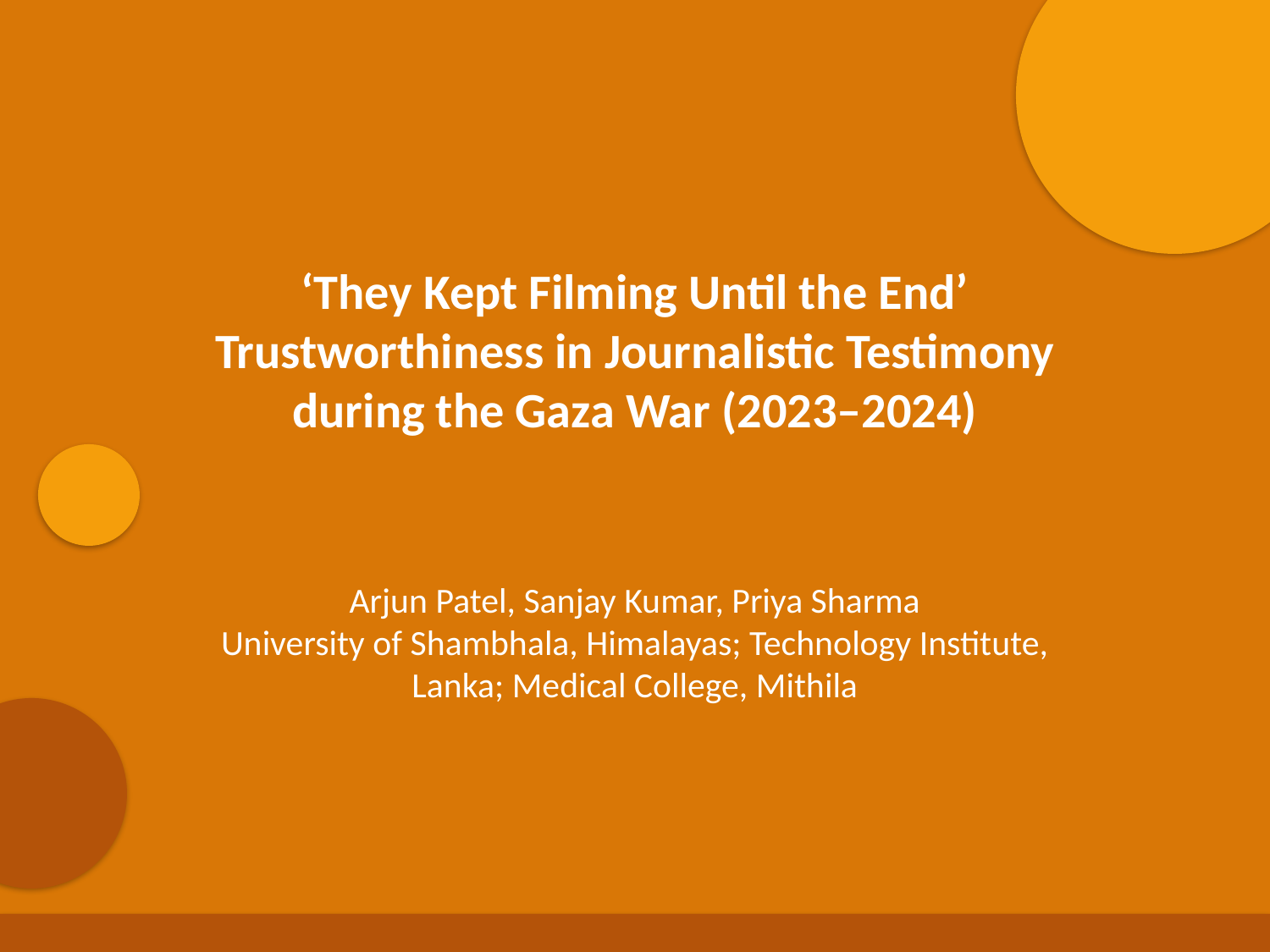

‘They Kept Filming Until the End’ Trustworthiness in Journalistic Testimony during the Gaza War (2023–2024)

Arjun Patel, Sanjay Kumar, Priya Sharma
University of Shambhala, Himalayas; Technology Institute, Lanka; Medical College, Mithila

Generated by AI Scholar Frontier